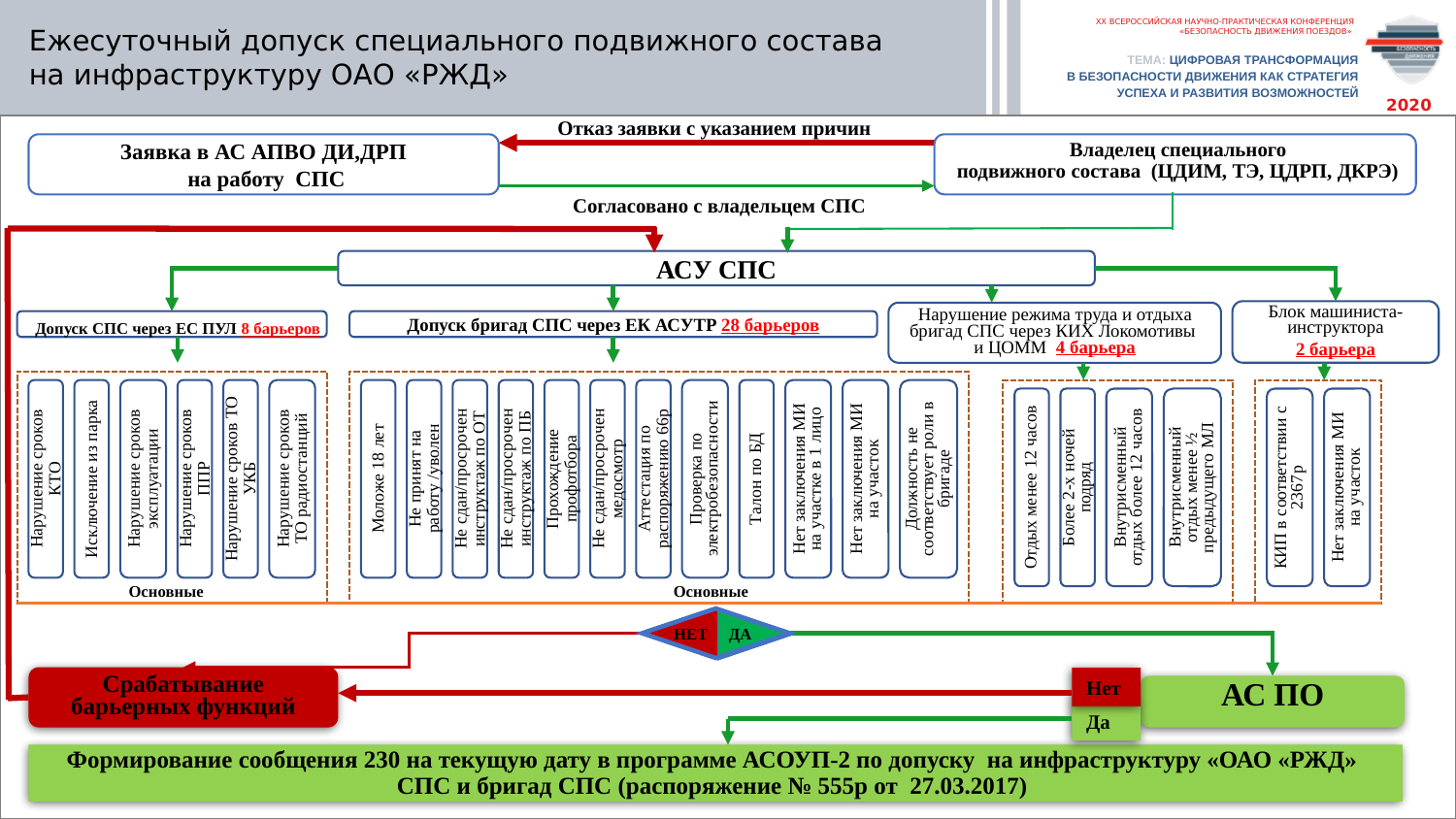

Ежесуточный допуск специального подвижного состава
на инфраструктуру ОАО «РЖД»
Отказ заявки с указанием причин

Заявка в АС АПВО ДИ,ДРП
 на работу  СПС

 Владелец специального
подвижного состава  (ЦДИМ, ТЭ, ЦДРП, ДКРЭ)
Согласовано с владельцем СПС
АСУ СПС
Блок машиниста-инструктора
2 барьера
Нарушение режима труда и отдыха бригад СПС через КИХ Локомотивы  и ЦОММ  4 барьера
Допуск СПС через ЕС ПУЛ 8 барьеров

Допуск бригад СПС через ЕК АСУТР 28 барьеров

Должность не соответствует роли в бригаде
Нарушение сроков эксплуатации
Нарушение сроков ТО радиостанций
Проверка по электробезопасности
Нет заключения МИ на участке в 1 лицо
Нет заключения МИ на участок
Внутрисменный отдых менее ½ предыдущего МЛ
Нарушение сроков КТО
Исключение из парка
Нарушение сроков ППР
Нарушение сроков ТО УКБ
Моложе 18 лет
Не принят на работу /уволен
Не сдан/просрочен инструктаж по ОТ
Не сдан/просрочен инструктаж по ПБ
Прохождение профотбора
Не сдан/просрочен медосмотр
Аттестация по распоряжению 66р
Талон по БД
Внутрисменный отдых более 12 часов
КИП в соответствии с 2367р
Нет заключения МИ на участок
Отдых менее 12 часов
Более 2-х ночей подряд
Основные
Основные

НЕТ
ДА
Срабатывание барьерных функций
Нет
АС ПО
Да
Формирование сообщения 230 на текущую дату в программе АСОУП-2 по допуску  на инфраструктуру «ОАО «РЖД»
СПС и бригад СПС (распоряжение № 555р от  27.03.2017)